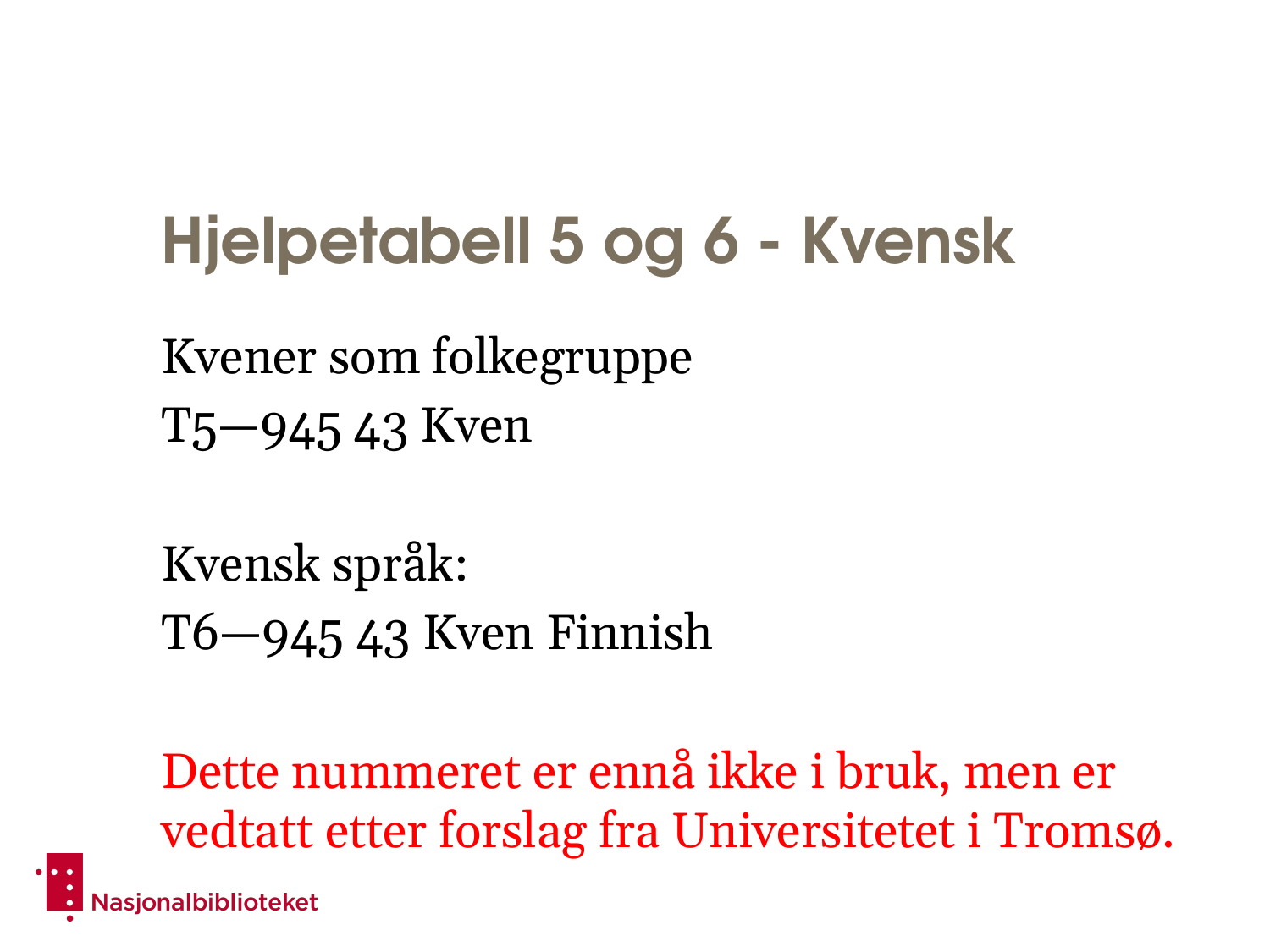

# Hjelpetabell 5 og 6 - Kvensk
Kvener som folkegruppe
T5—945 43 Kven

Kvensk språk:
T6—945 43 Kven Finnish

Dette nummeret er ennå ikke i bruk, men er vedtatt etter forslag fra Universitetet i Tromsø.